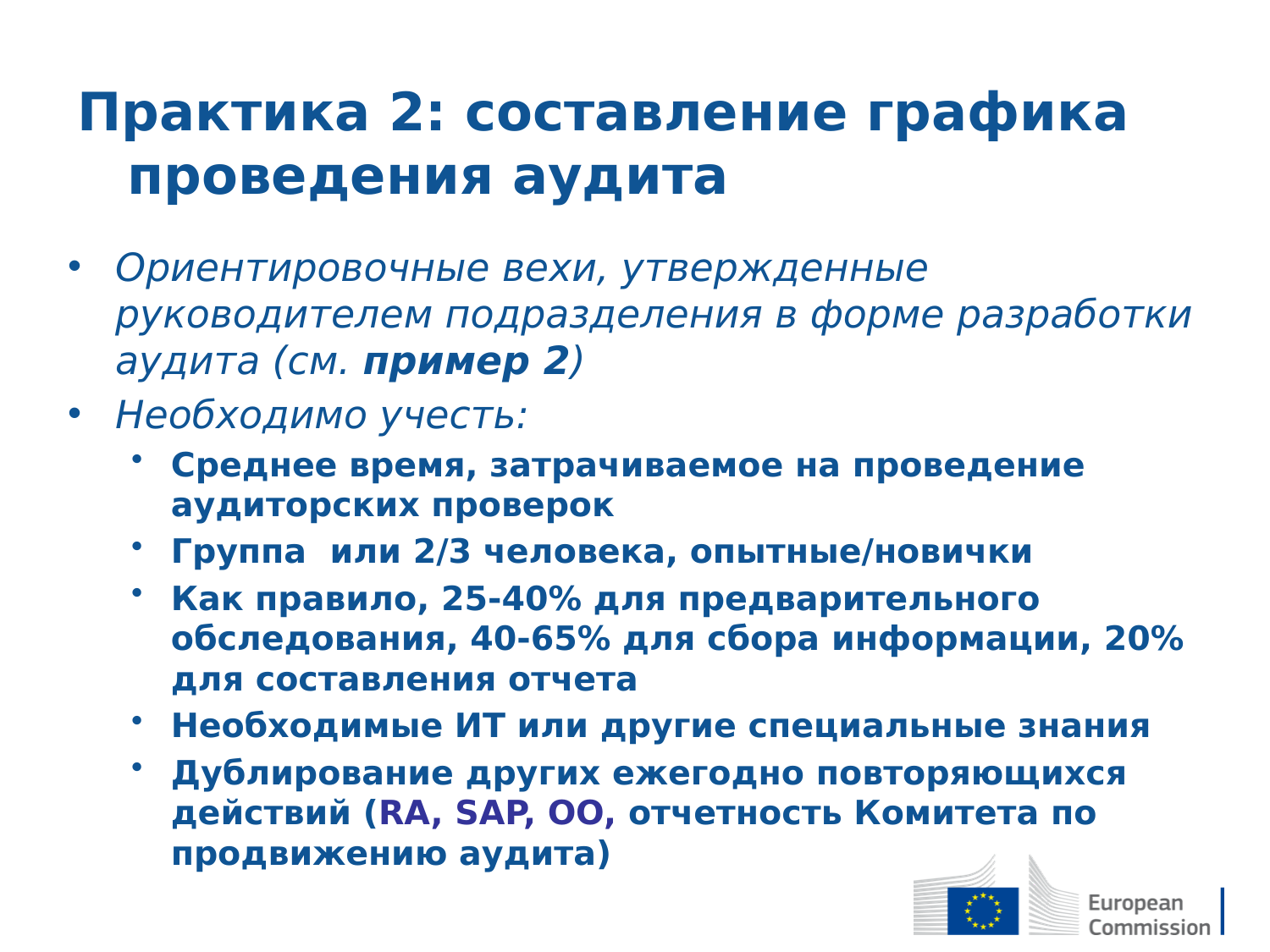

# Практика 2: составление графика проведения аудита
Ориентировочные вехи, утвержденные руководителем подразделения в форме разработки аудита (см. пример 2)
Необходимо учесть:
Среднее время, затрачиваемое на проведение аудиторских проверок
Группа  или 2/3 человека, опытные/новички
Как правило, 25-40% для предварительного обследования, 40-65% для сбора информации, 20% для составления отчета
Необходимые ИТ или другие специальные знания
Дублирование других ежегодно повторяющихся действий (RA, SAP, OO, отчетность Комитета по продвижению аудита)